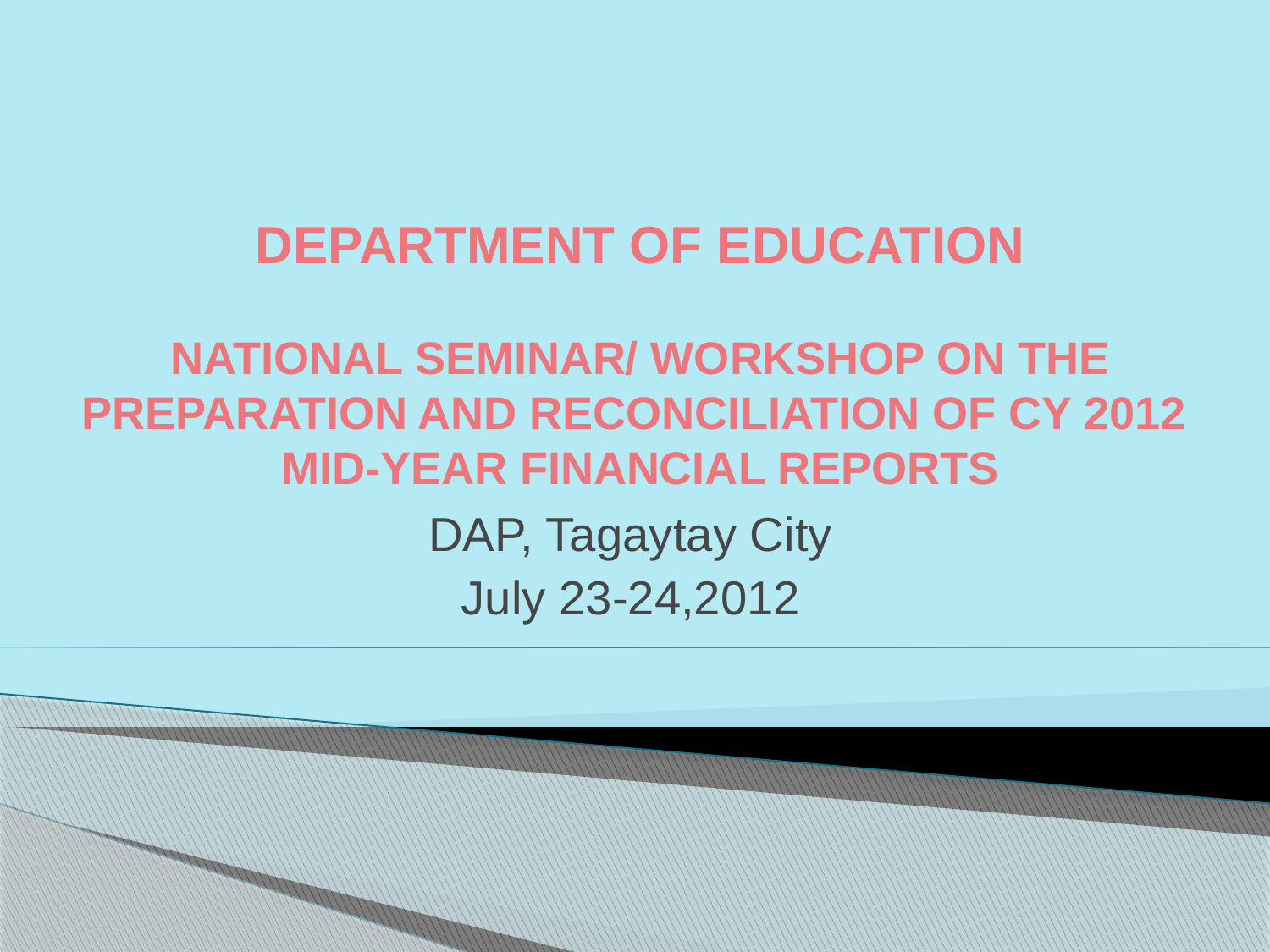

# DEPARTMENT OF EDUCATION NATIONAL SEMINAR/ WORKSHOP ON THE PREPARATION AND RECONCILIATION OF CY 2012 MID-YEAR FINANCIAL REPORTS
DAP, Tagaytay City
July 23-24,2012